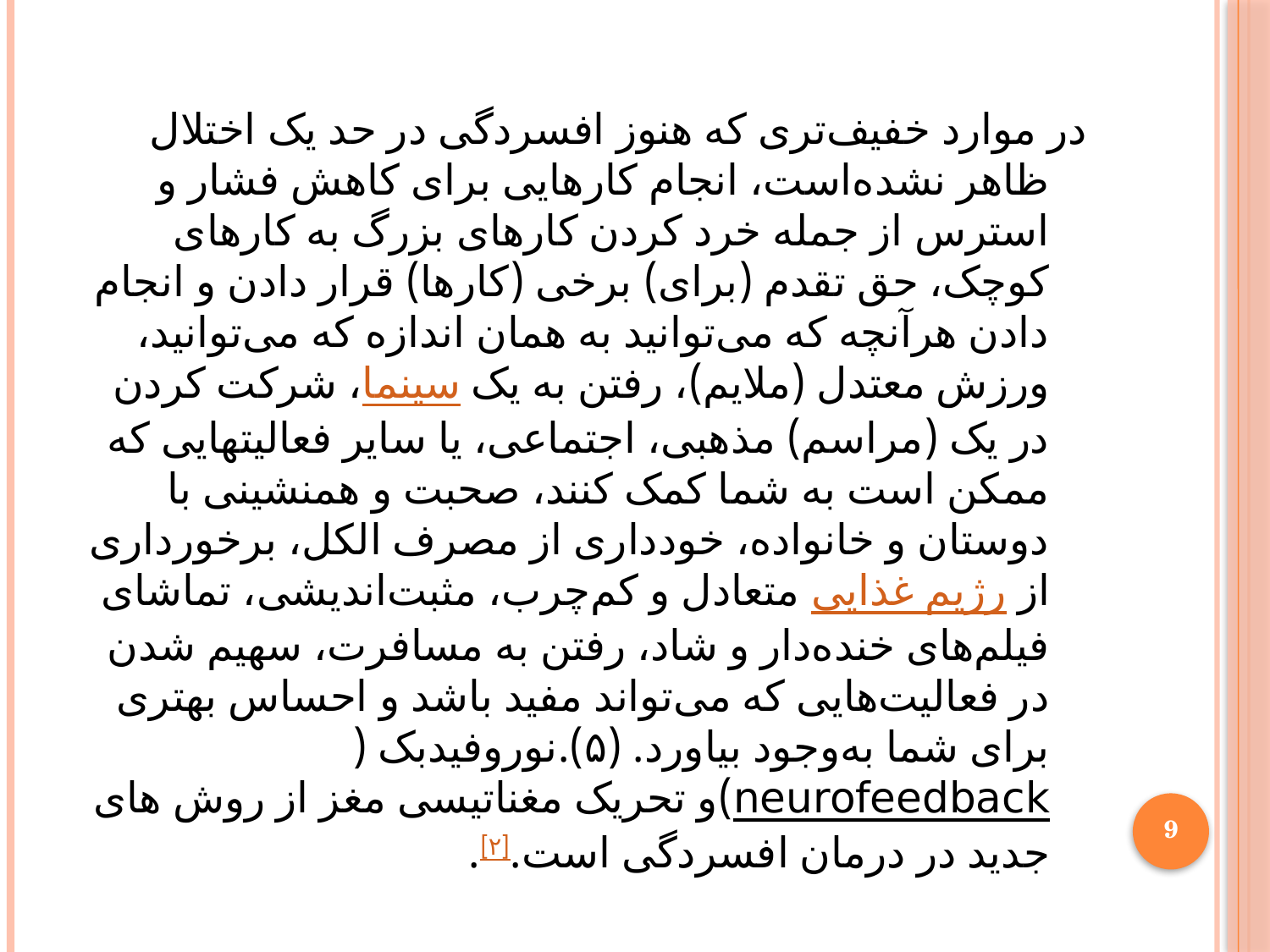

در موارد خفیف‌تری که هنوز افسردگی در حد یک اختلال ظاهر نشده‌است، انجام کارهایی برای کاهش فشار و استرس از جمله خرد کردن کارهای بزرگ به کارهای کوچک، حق تقدم (برای) برخی (کارها) قرار دادن و انجام دادن هرآنچه که می‌توانید به همان اندازه که می‌توانید، ورزش معتدل (ملایم)، رفتن به یک سینما، شرکت کردن در یک (مراسم) مذهبی، اجتماعی، یا سایر فعالیتهایی که ممکن است به شما کمک کنند، صحبت و همنشینی با دوستان و خانواده، خودداری از مصرف الکل، برخورداری از رژیم غذایی متعادل و کم‌چرب، مثبت‌اندیشی، تماشای فیلم‌های خنده‌دار و شاد، رفتن به مسافرت، سهیم شدن در فعالیت‌هایی که می‌تواند مفید باشد و احساس بهتری برای شما به‌وجود بیاورد. (۵).نوروفیدبک (neurofeedback)و تحریک مغناتیسی مغز از روش های جدید در درمان افسردگی است.[۲].
9